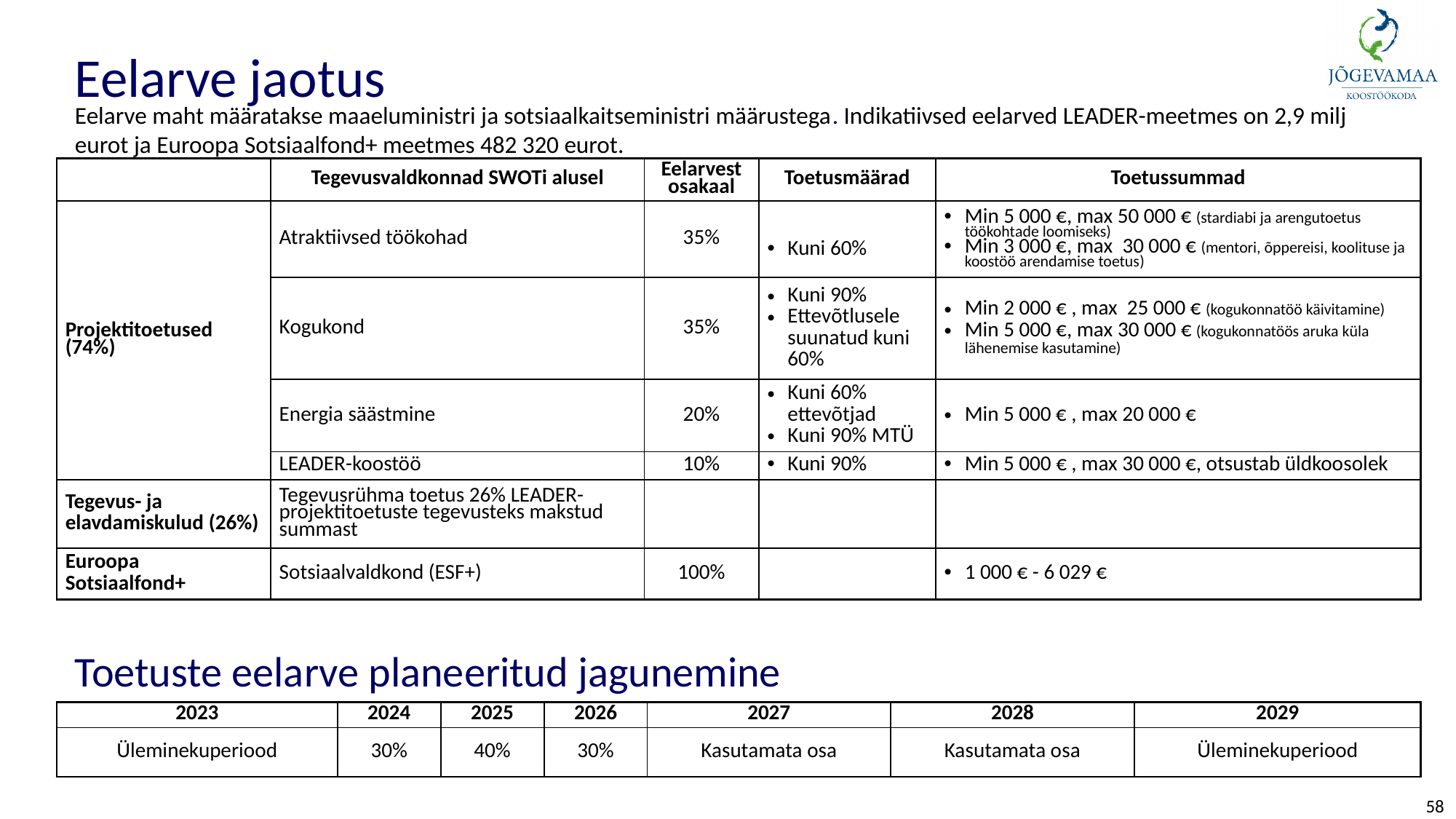

# Eelarve jaotus
Eelarve maht määratakse maaeluministri ja sotsiaalkaitseministri määrustega. Indikatiivsed eelarved LEADER-meetmes on 2,9 milj eurot ja Euroopa Sotsiaalfond+ meetmes 482 320 eurot.
|  | Tegevusvaldkonnad SWOTi alusel | Eelarvest osakaal | Toetusmäärad | Toetussummad |
| --- | --- | --- | --- | --- |
| Projektitoetused (74%) | Atraktiivsed töökohad | 35% | Kuni 60% | Min 5 000 €, max 50 000 € (stardiabi ja arengutoetus töökohtade loomiseks) Min 3 000 €, max 30 000 € (mentori, õppereisi, koolituse ja koostöö arendamise toetus) |
|  | Kogukond | 35% | Kuni 90% Ettevõtlusele suunatud kuni 60% | Min 2 000 € , max 25 000 € (kogukonnatöö käivitamine) Min 5 000 €, max 30 000 € (kogukonnatöös aruka küla lähenemise kasutamine) |
|  | Energia säästmine | 20% | Kuni 60% ettevõtjad Kuni 90% MTÜ | Min 5 000 € , max 20 000 € |
|  | LEADER-koostöö | 10% | Kuni 90% | Min 5 000 € , max 30 000 €, otsustab üldkoosolek |
| Tegevus- ja elavdamiskulud (26%) | Tegevusrühma toetus 26% LEADER-projektitoetuste tegevusteks makstud summast |  |  |  |
| Euroopa Sotsiaalfond+ | Sotsiaalvaldkond (ESF+) | 100% |  | 1 000 € - 6 029 € |
Toetuste eelarve planeeritud jagunemine
| 2023 | 2024 | 2025 | 2026 | 2027 | 2028 | 2029 |
| --- | --- | --- | --- | --- | --- | --- |
| Üleminekuperiood | 30% | 40% | 30% | Kasutamata osa | Kasutamata osa | Üleminekuperiood |
58